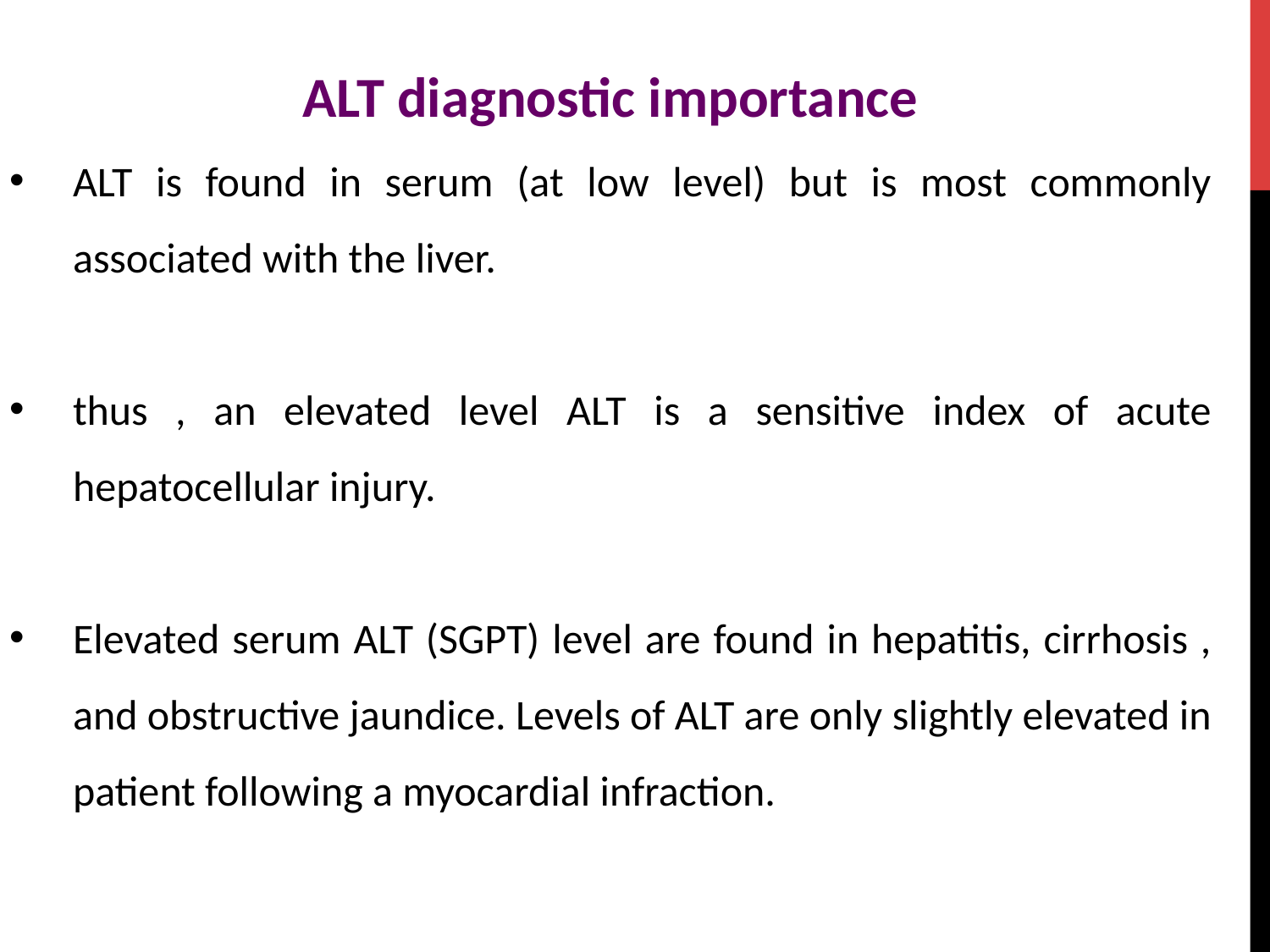

ALT diagnostic importance
ALT is found in serum (at low level) but is most commonly associated with the liver.

thus , an elevated level ALT is a sensitive index of acute hepatocellular injury.

Elevated serum ALT (SGPT) level are found in hepatitis, cirrhosis , and obstructive jaundice. Levels of ALT are only slightly elevated in patient following a myocardial infraction.